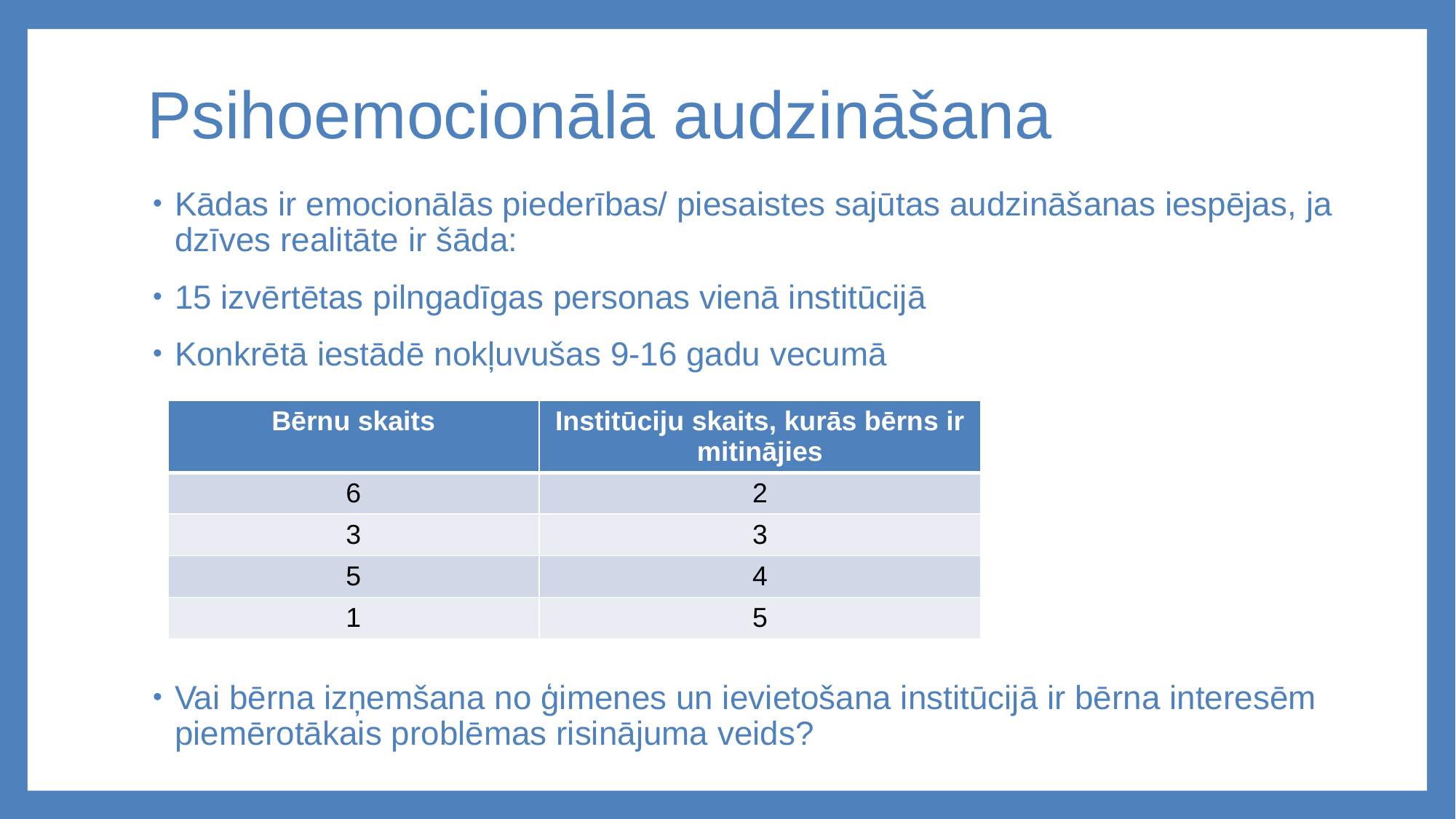

# Psihoemocionālā audzināšana
Kādas ir emocionālās piederības/ piesaistes sajūtas audzināšanas iespējas, ja dzīves realitāte ir šāda:
15 izvērtētas pilngadīgas personas vienā institūcijā
Konkrētā iestādē nokļuvušas 9-16 gadu vecumā

Vai bērna izņemšana no ģimenes un ievietošana institūcijā ir bērna interesēm piemērotākais problēmas risinājuma veids?
| Bērnu skaits | Institūciju skaits, kurās bērns ir mitinājies |
| --- | --- |
| 6 | 2 |
| 3 | 3 |
| 5 | 4 |
| 1 | 5 |